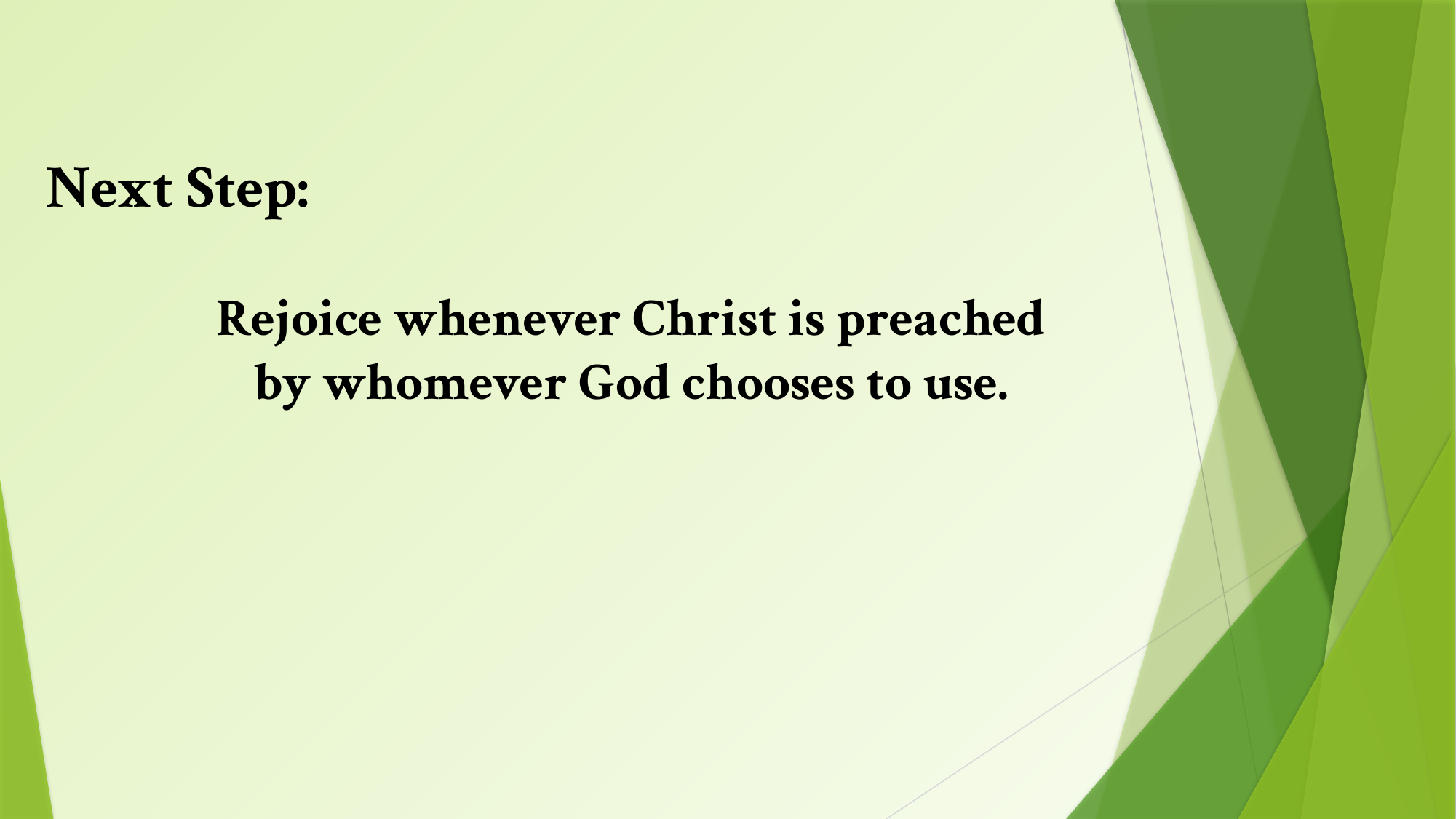

# Next Step:
Rejoice whenever Christ is preached by whomever God chooses to use.